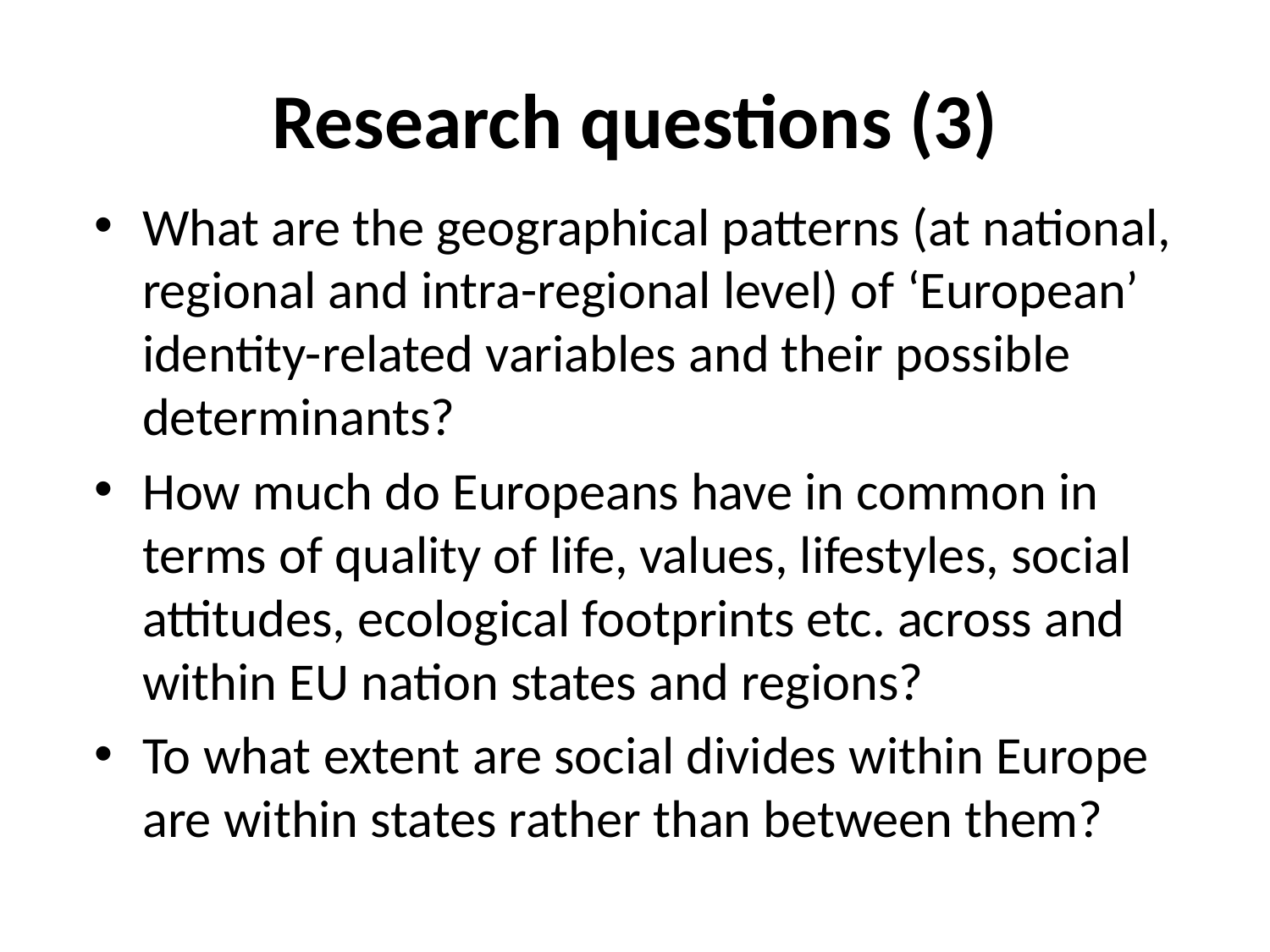

# Research questions (3)
What are the geographical patterns (at national, regional and intra-regional level) of ‘European’ identity-related variables and their possible determinants?
How much do Europeans have in common in terms of quality of life, values, lifestyles, social attitudes, ecological footprints etc. across and within EU nation states and regions?
To what extent are social divides within Europe are within states rather than between them?